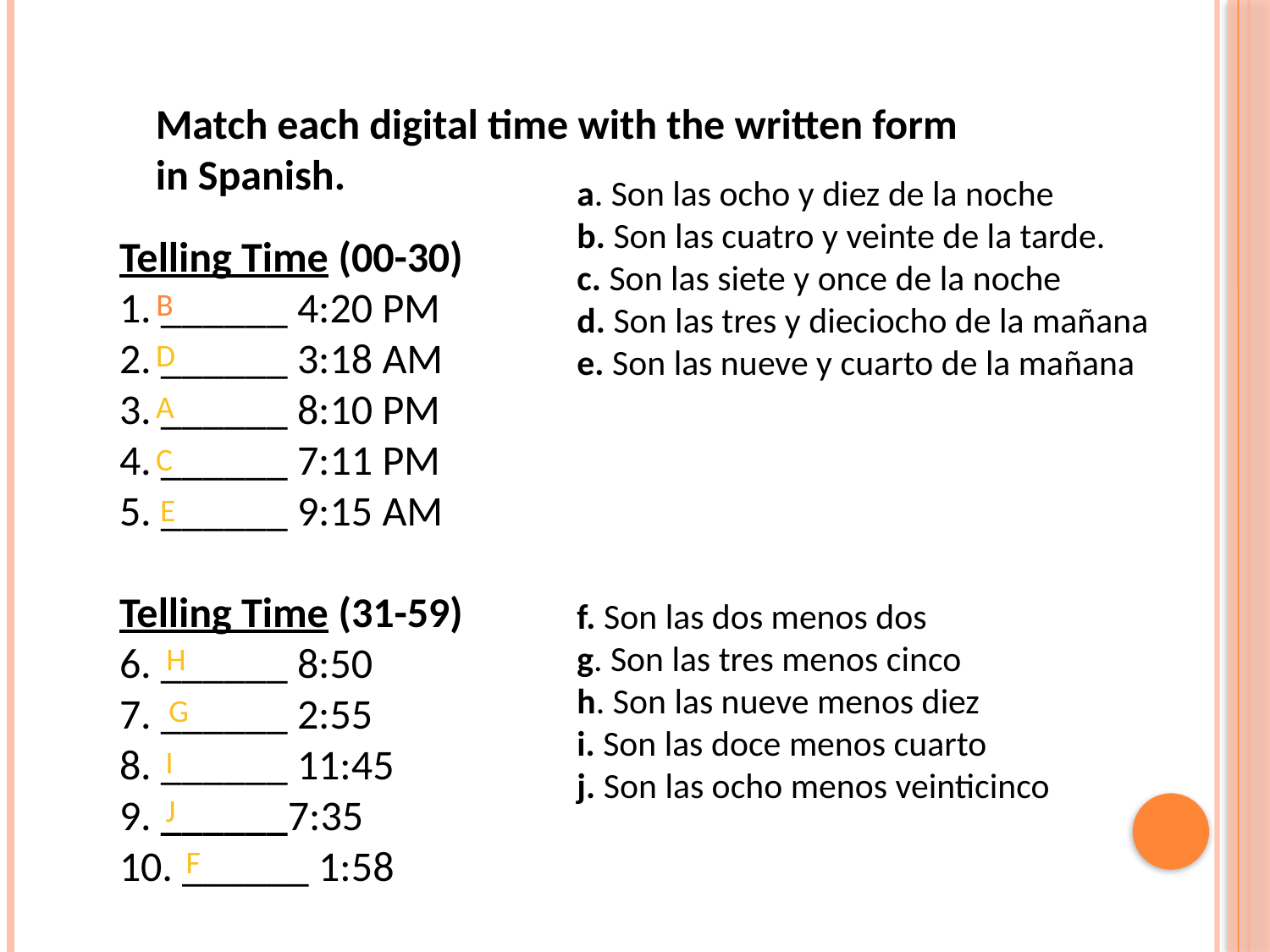

Match each digital time with the written form
in Spanish.

a. Son las ocho y diez de la noche
b. Son las cuatro y veinte de la tarde.
c. Son las siete y once de la noche
d. Son las tres y dieciocho de la mañana
e. Son las nueve y cuarto de la mañana

f. Son las dos menos dos
g. Son las tres menos cinco
h. Son las nueve menos diez
i. Son las doce menos cuarto
j. Son las ocho menos veinticinco
Telling Time (00-30)
1. ______ 4:20 PM
2. ______ 3:18 AM
3. ______ 8:10 PM
4. ______ 7:11 PM
5. ______ 9:15 AM

Telling Time (31-59)
6. ______ 8:50
7. ______ 2:55
8. ______ 11:45
9. ______7:35
10. ______ 1:58
B
D
A
C
E
H
G
I
J
F